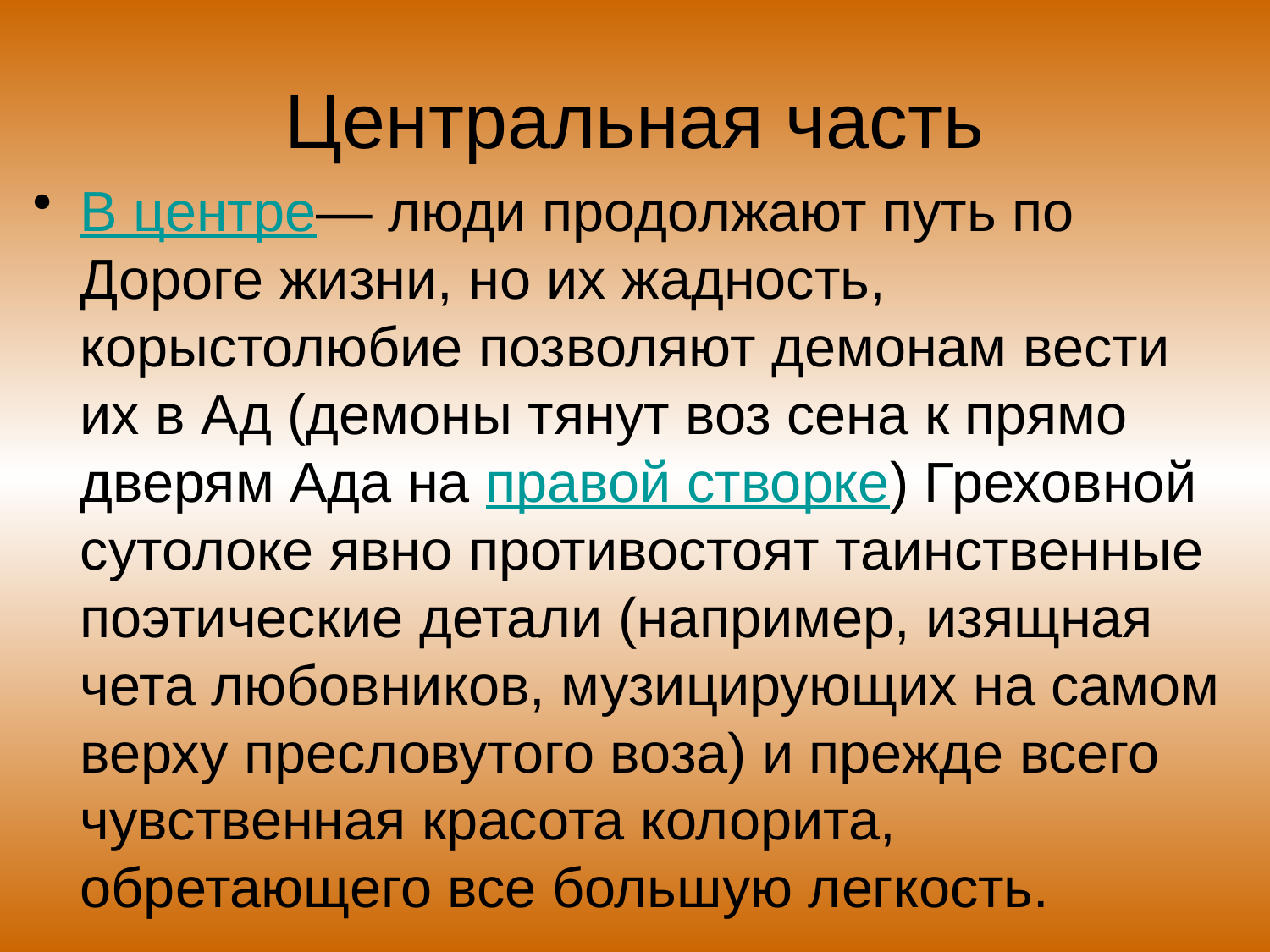

# Центральная часть
В центре— люди продолжают путь по Дороге жизни, но их жадность, корыстолюбие позволяют демонам вести их в Ад (демоны тянут воз сена к прямо дверям Ада на правой створке) Греховной сутолоке явно противостоят таинственные поэтические детали (например, изящная чета любовников, музицирующих на самом верху пресловутого воза) и прежде всего чувственная красота колорита, обретающего все большую легкость.